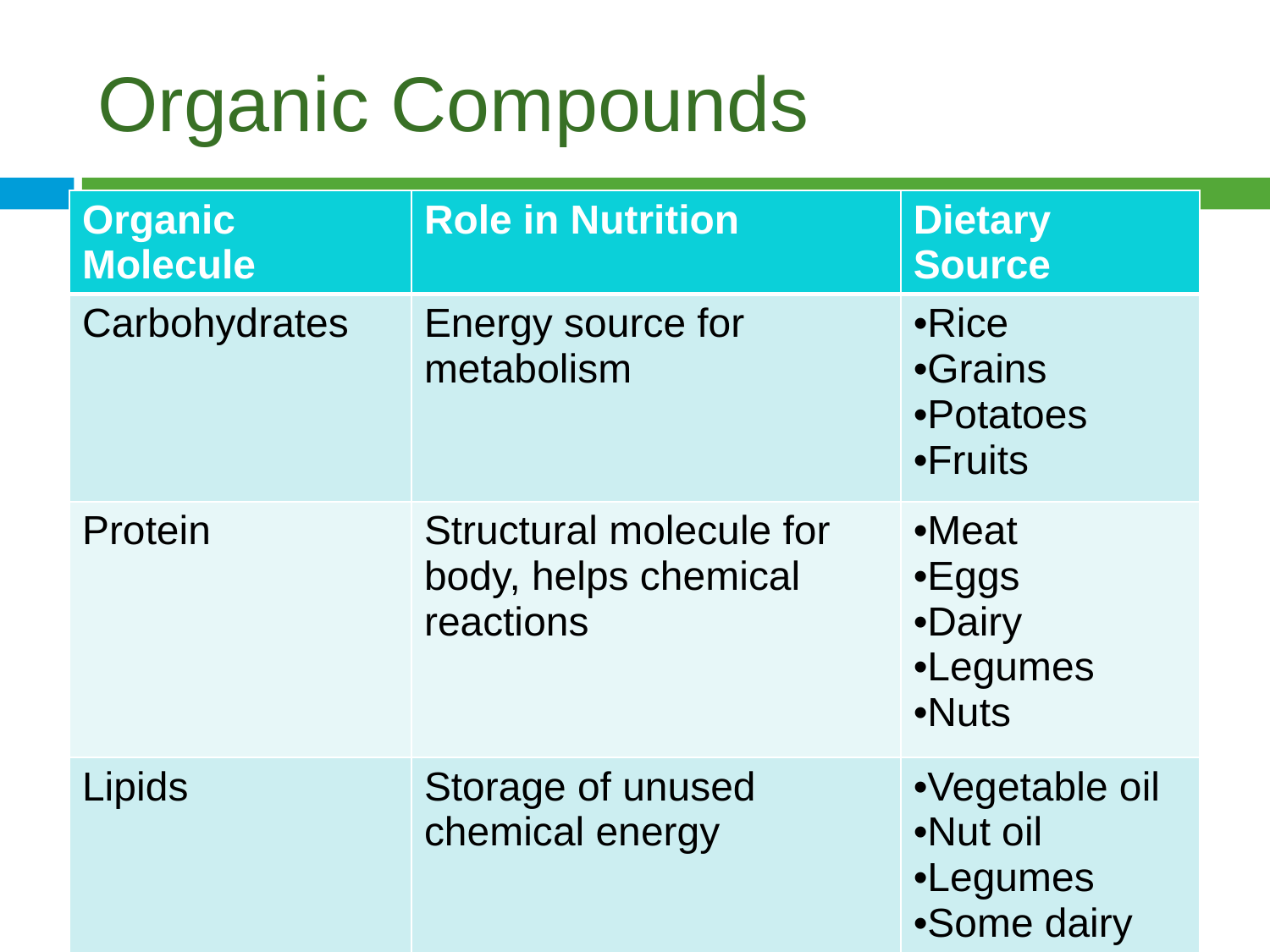

# Organic Compounds
| Organic Molecule | Role in Nutrition | Dietary Source |
| --- | --- | --- |
| Carbohydrates | Energy source for metabolism | Rice Grains Potatoes Fruits |
| Protein | Structural molecule for body, helps chemical reactions | Meat Eggs Dairy Legumes Nuts |
| Lipids | Storage of unused chemical energy | Vegetable oil Nut oil Legumes Some dairy |